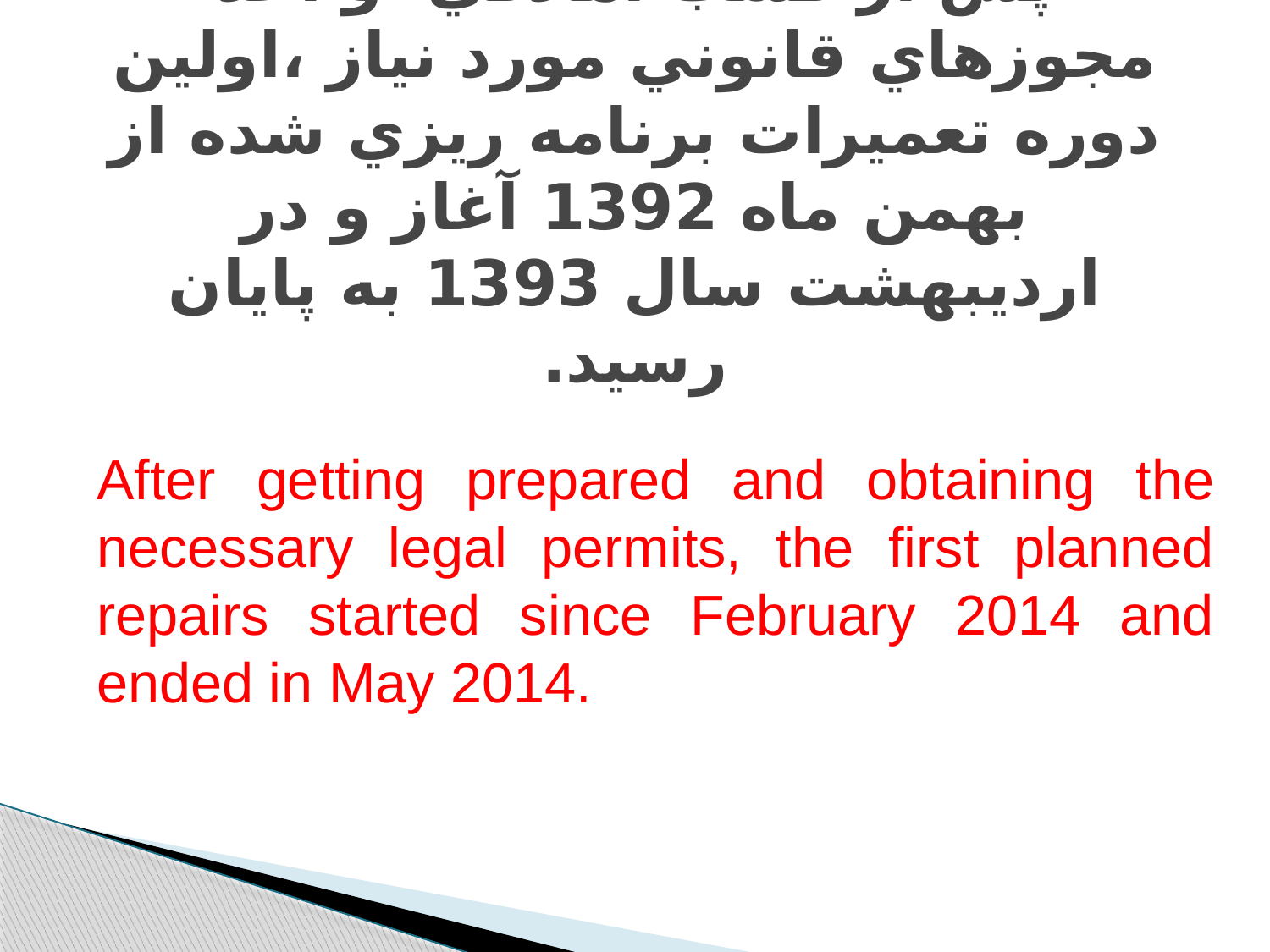

# پس از كسب آمادگي  و اخذ مجوزهاي قانوني مورد نياز ،‌اولين دوره تعميرات برنامه ريزي شده از بهمن ماه 1392 آغاز و در ارديبهشت سال 1393 به پايان رسيد.
After getting prepared and obtaining the necessary legal permits, the first planned repairs started since February 2014 and ended in May 2014.